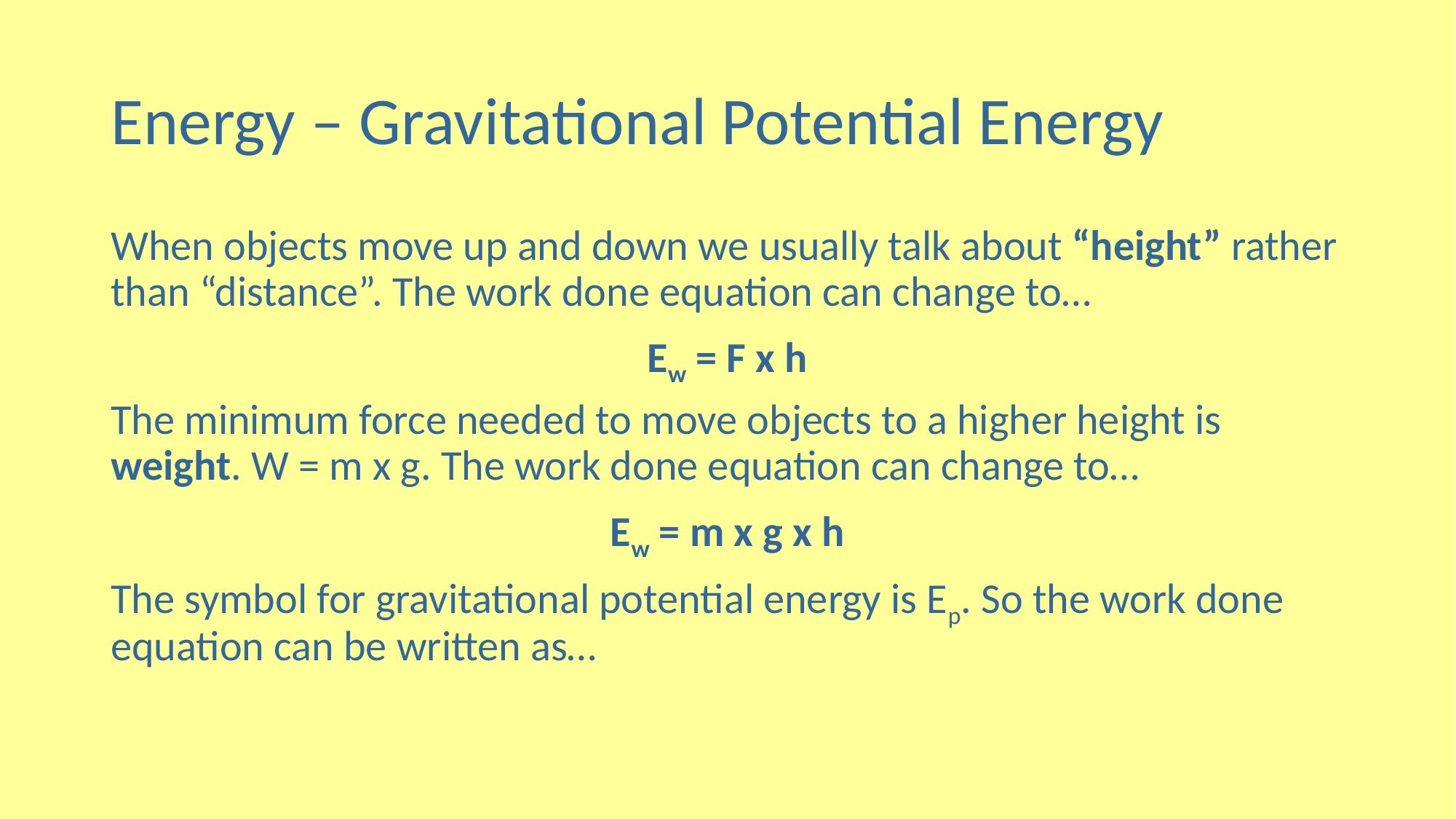

# Energy – Gravitational Potential Energy
When objects move up and down we usually talk about “height” rather than “distance”. The work done equation can change to…
Ew = F x h
The minimum force needed to move objects to a higher height is weight. W = m x g. The work done equation can change to…
Ew = m x g x h
The symbol for gravitational potential energy is Ep. So the work done equation can be written as…